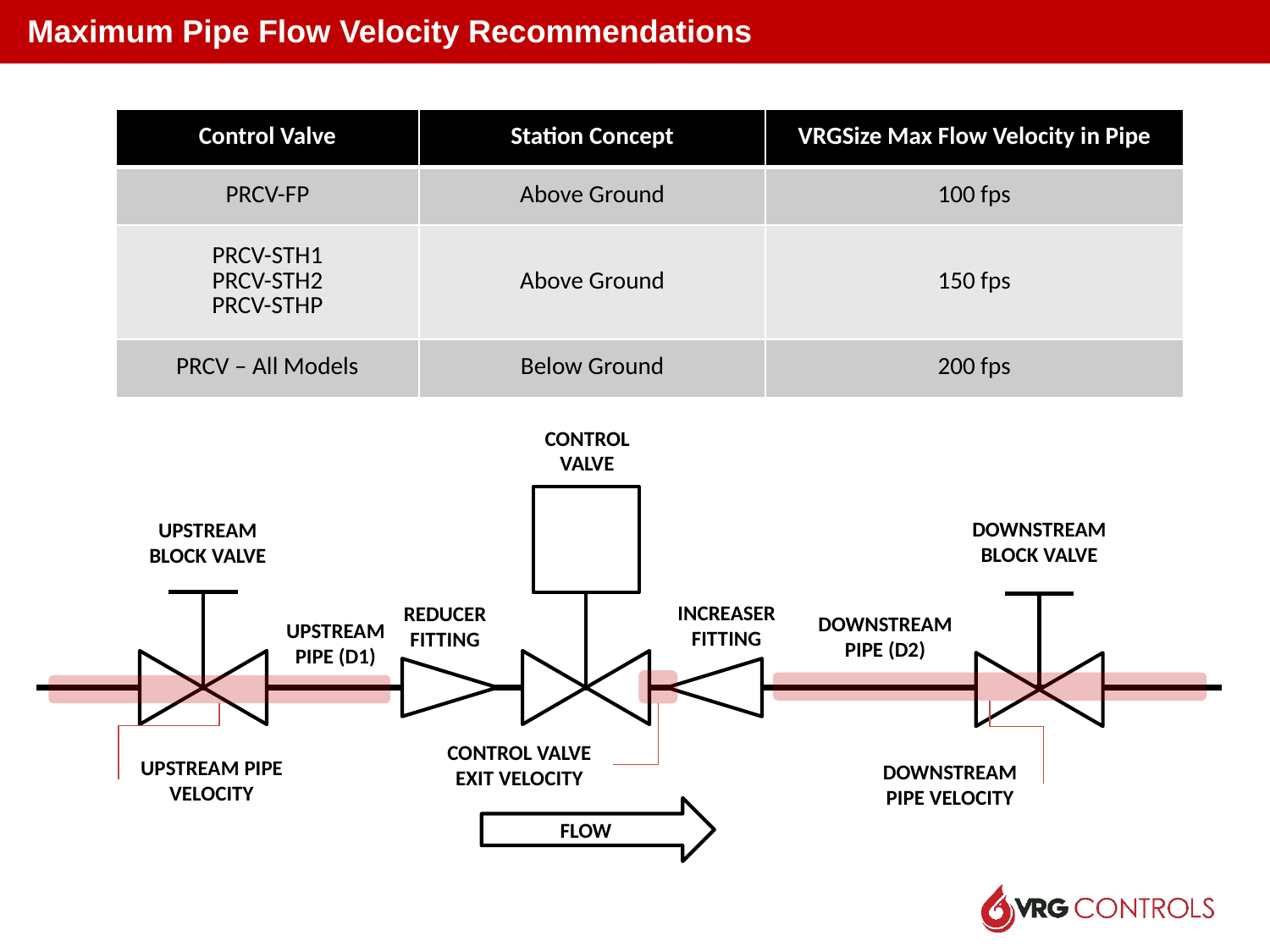

Maximum Pipe Flow Velocity Recommendations
| Control Valve | Station Concept | VRGSize Max Flow Velocity in Pipe |
| --- | --- | --- |
| PRCV-FP | Above Ground | 100 fps |
| PRCV-STH1 PRCV-STH2 PRCV-STHP | Above Ground | 150 fps |
| PRCV – All Models | Below Ground | 200 fps |
CONTROL VALVE

DOWNSTREAM
BLOCK VALVE
UPSTREAM
BLOCK VALVE
INCREASER FITTING
REDUCER FITTING
DOWNSTREAM
PIPE (D2)
UPSTREAM
PIPE (D1)

CONTROL VALVE
EXIT VELOCITY
UPSTREAM PIPE VELOCITY
DOWNSTREAM PIPE VELOCITY

FLOW
41